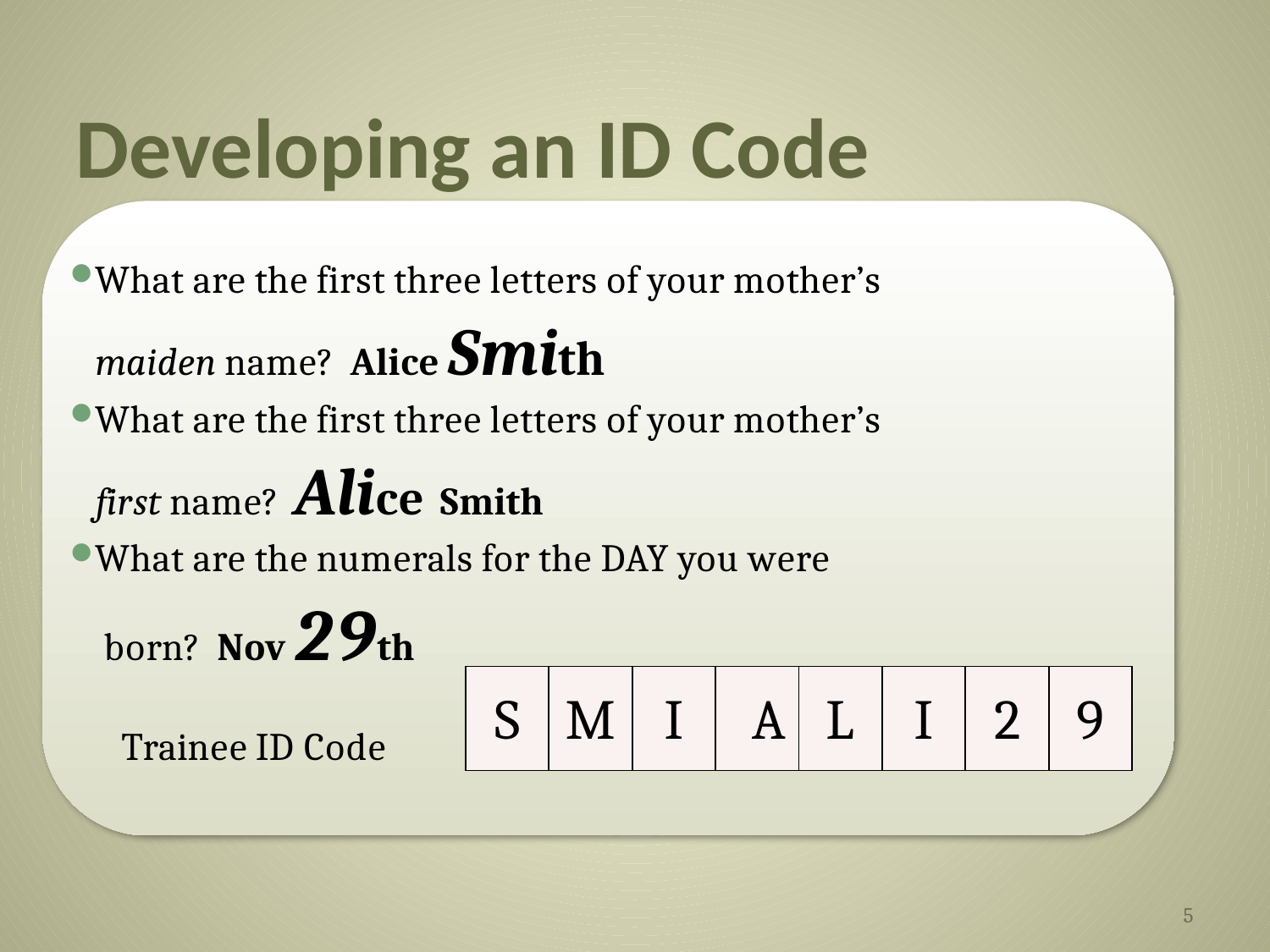

5
# Developing an ID Code

What are the first three letters of your mother’s
   maiden name?  Alice Smith
What are the first three letters of your mother’s
   first name?  Alice Smith
What are the numerals for the DAY you were
    born?  Nov 29th

      Trainee ID Code

| S | M | I | A | L | I | 2 | 9 |
| --- | --- | --- | --- | --- | --- | --- | --- |